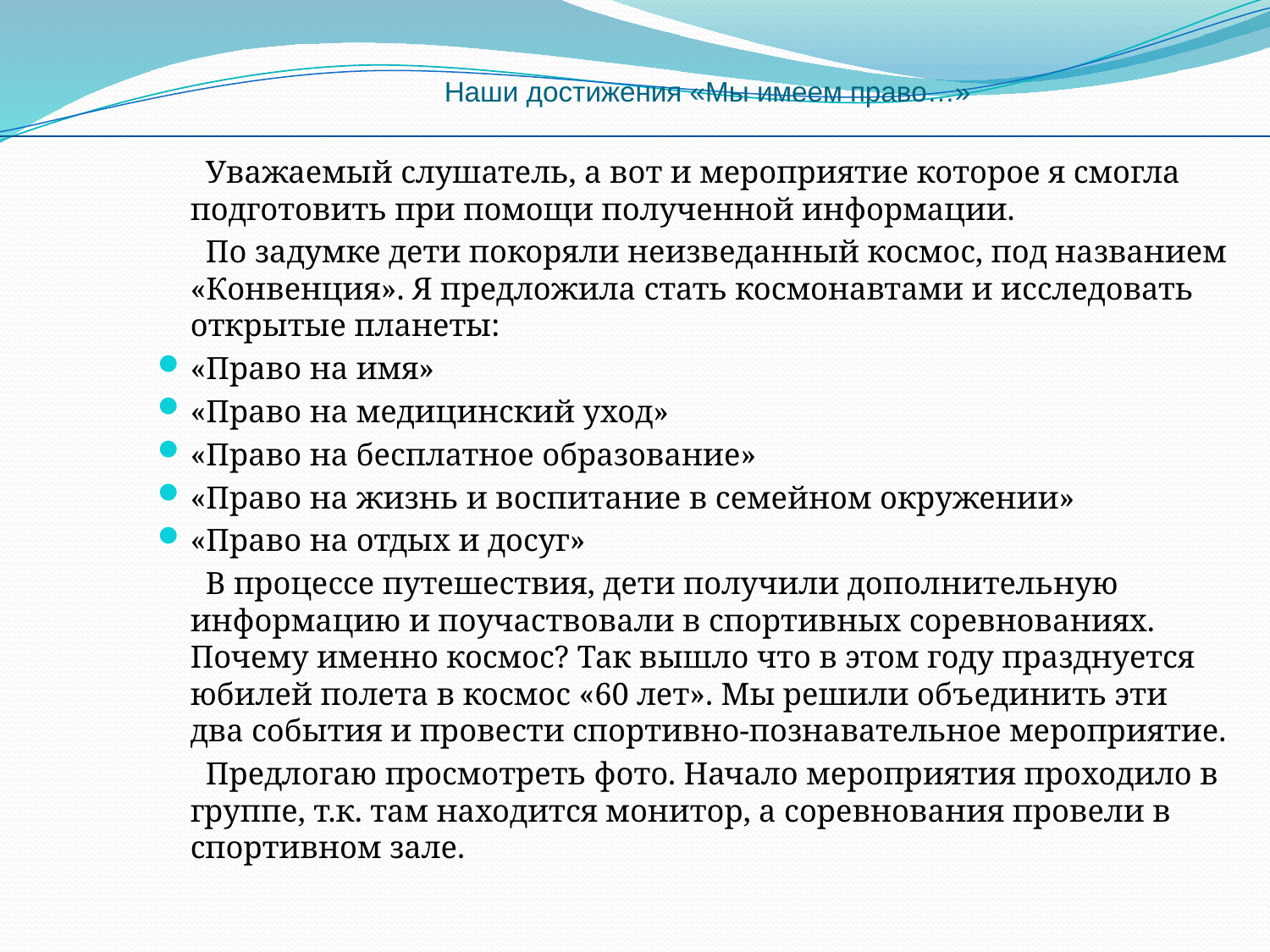

# Наши достижения «Мы имеем право…»
      Уважаемый слушатель, а вот и мероприятие которое я смогла подготовить при помощи полученной информации.
      По задумке дети покоряли неизведанный космос, под названием «Конвенция». Я предложила стать космонавтами и исследовать открытые планеты:
«Право на имя»
«Право на медицинский уход»
«Право на бесплатное образование»
«Право на жизнь и воспитание в семейном окружении»
«Право на отдых и досуг»
      В процессе путешествия, дети получили дополнительную информацию и поучаствовали в спортивных соревнованиях. Почему именно космос? Так вышло что в этом году празднуется юбилей полета в космос «60 лет». Мы решили объединить эти два события и провести спортивно-познавательное мероприятие.
      Предлогаю просмотреть фото. Начало мероприятия проходило в группе, т.к. там находится монитор, а соревнования провели в спортивном зале.